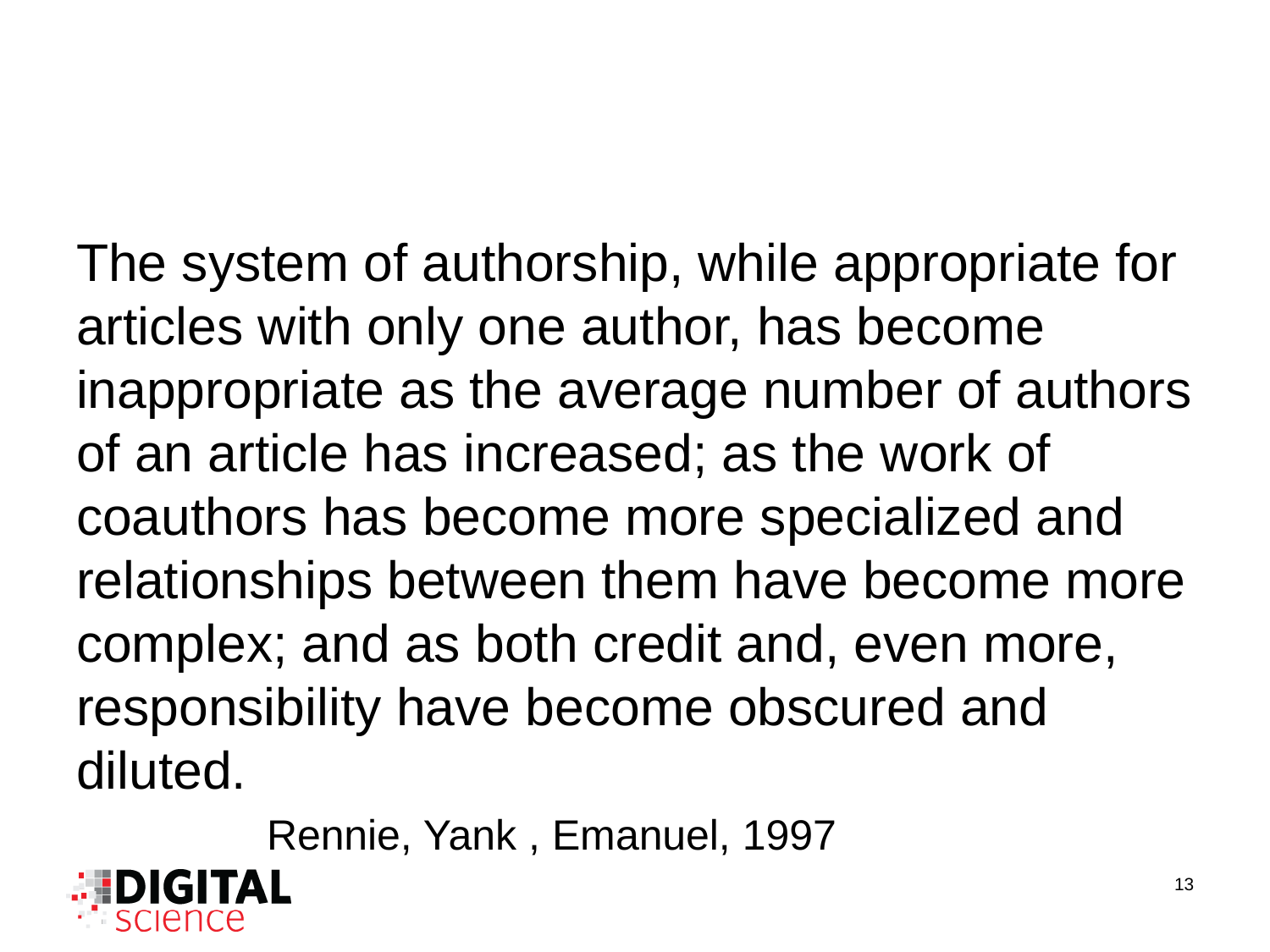

The system of authorship, while appropriate for articles with only one author, has become inappropriate as the average number of authors of an article has increased; as the work of coauthors has become more specialized and relationships between them have become more complex; and as both credit and, even more, responsibility have become obscured and diluted.
Rennie, Yank , Emanuel, 1997
13